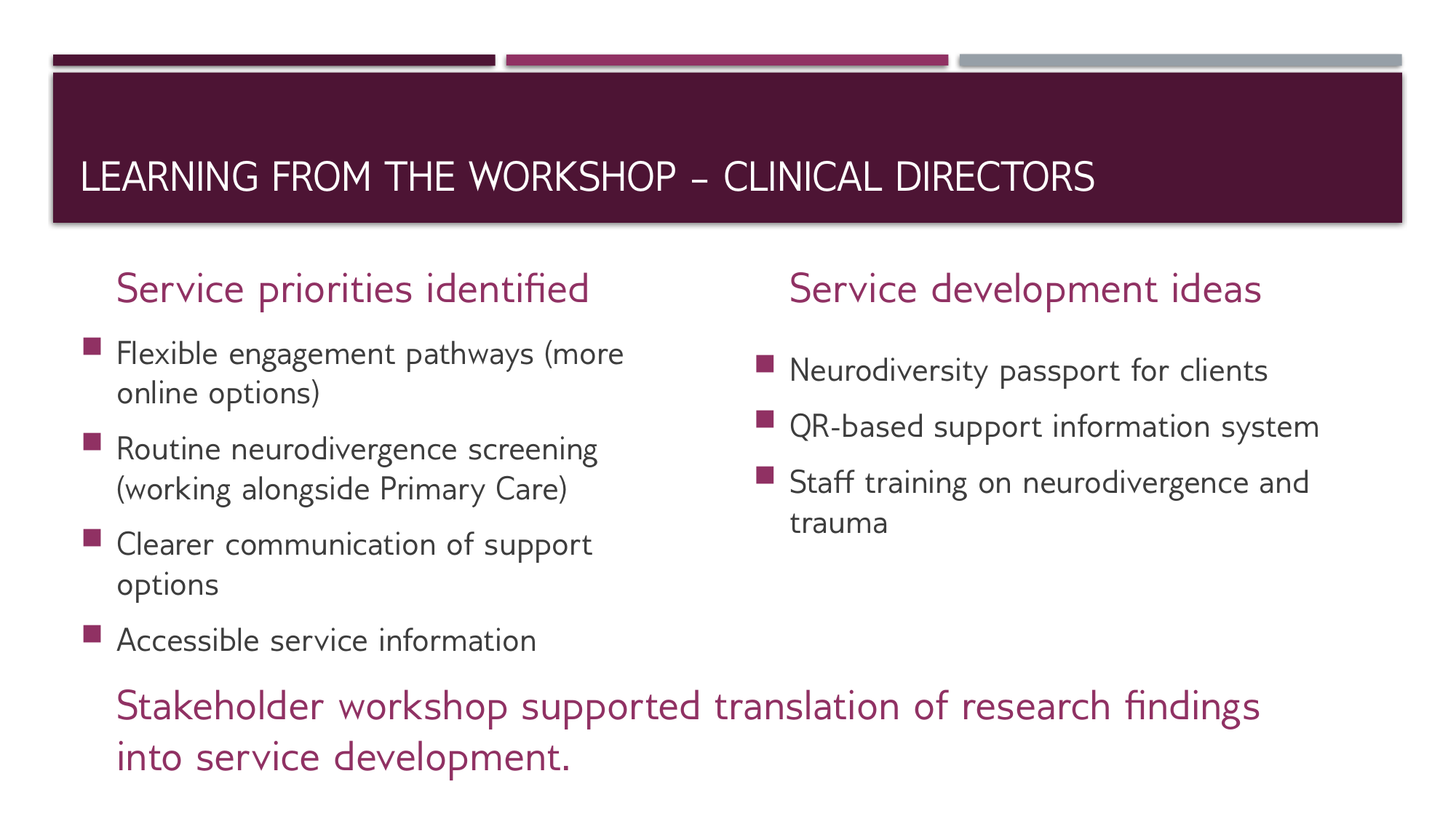

# Learning from the workshop – Clinical Directors
Service development ideas
Service priorities identified
Flexible engagement pathways (more online options)
Routine neurodivergence screening (working alongside Primary Care)
Clearer communication of support options
Accessible service information
Neurodiversity passport for clients
QR-based support information system
Staff training on neurodivergence and trauma
Stakeholder workshop supported translation of research findings into service development.